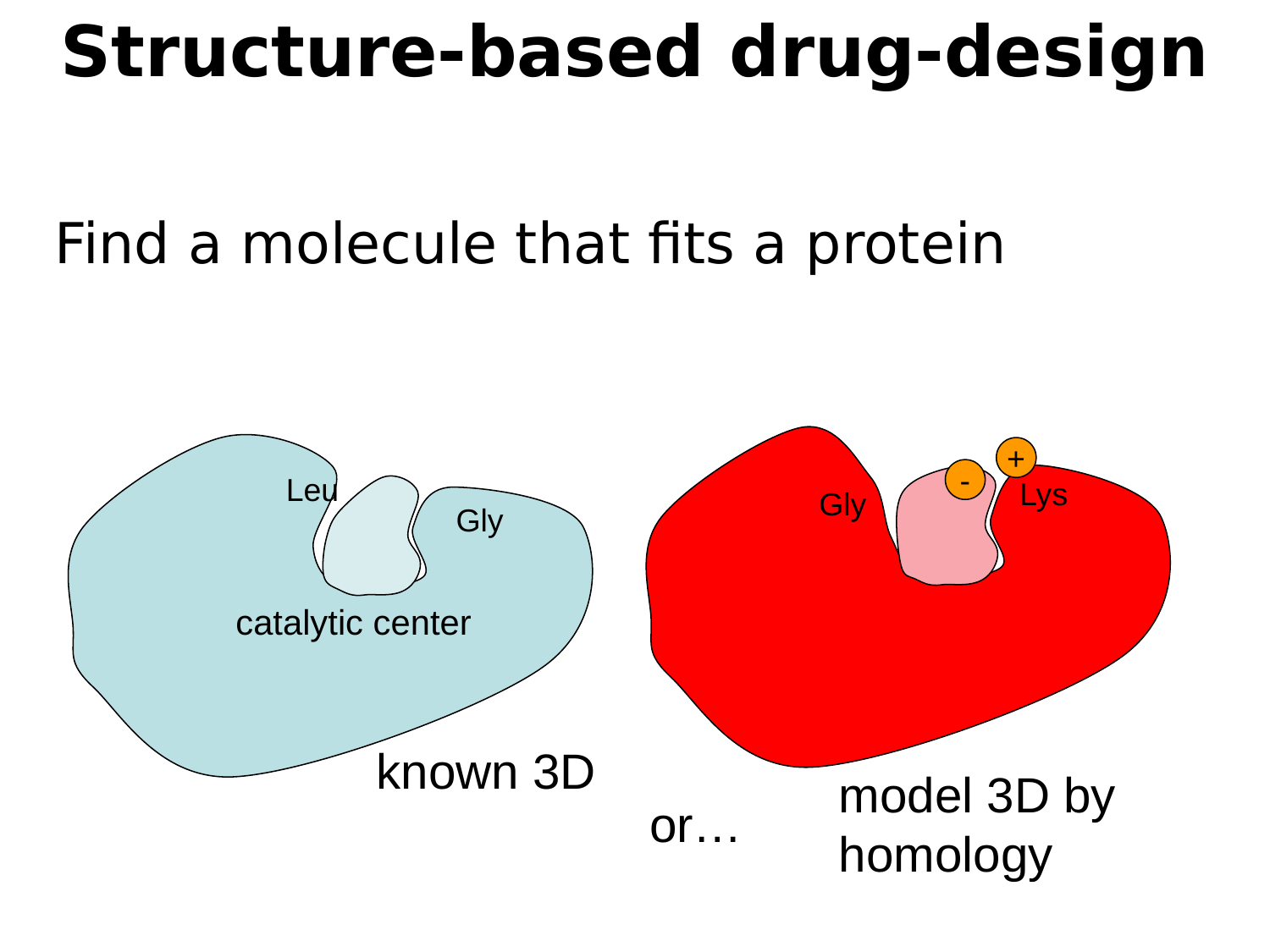

Structure-based drug-design
Find a molecule that fits a protein

+
Lys
Gly
model 3D by homology

-
Leu

Gly
catalytic center
known 3D
or…